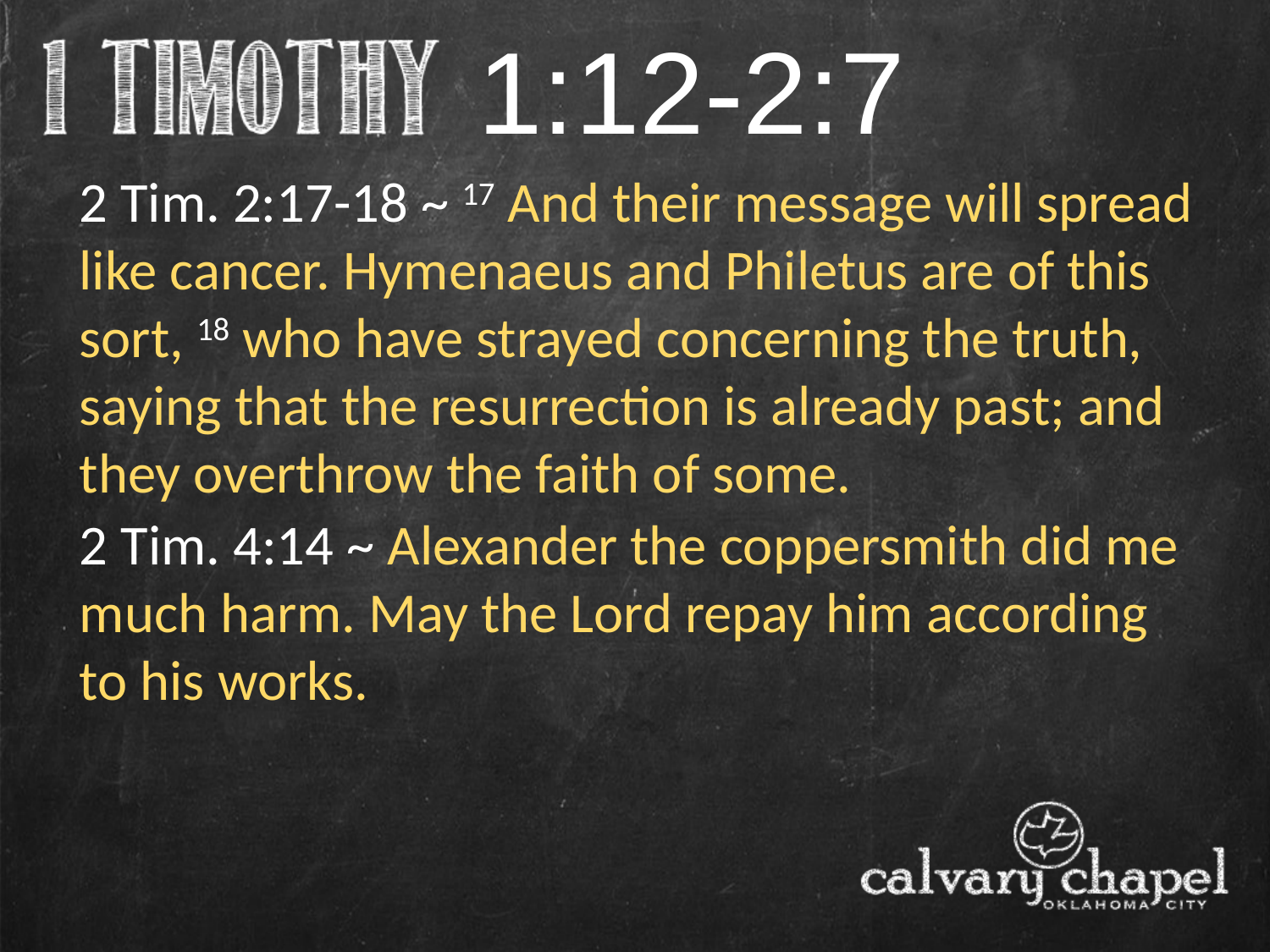

1:12-2:7
2 Tim. 2:17-18 ~ 17 And their message will spread like cancer. Hymenaeus and Philetus are of this sort, 18 who have strayed concerning the truth, saying that the resurrection is already past; and they overthrow the faith of some.
2 Tim. 4:14 ~ Alexander the coppersmith did me much harm. May the Lord repay him according to his works.